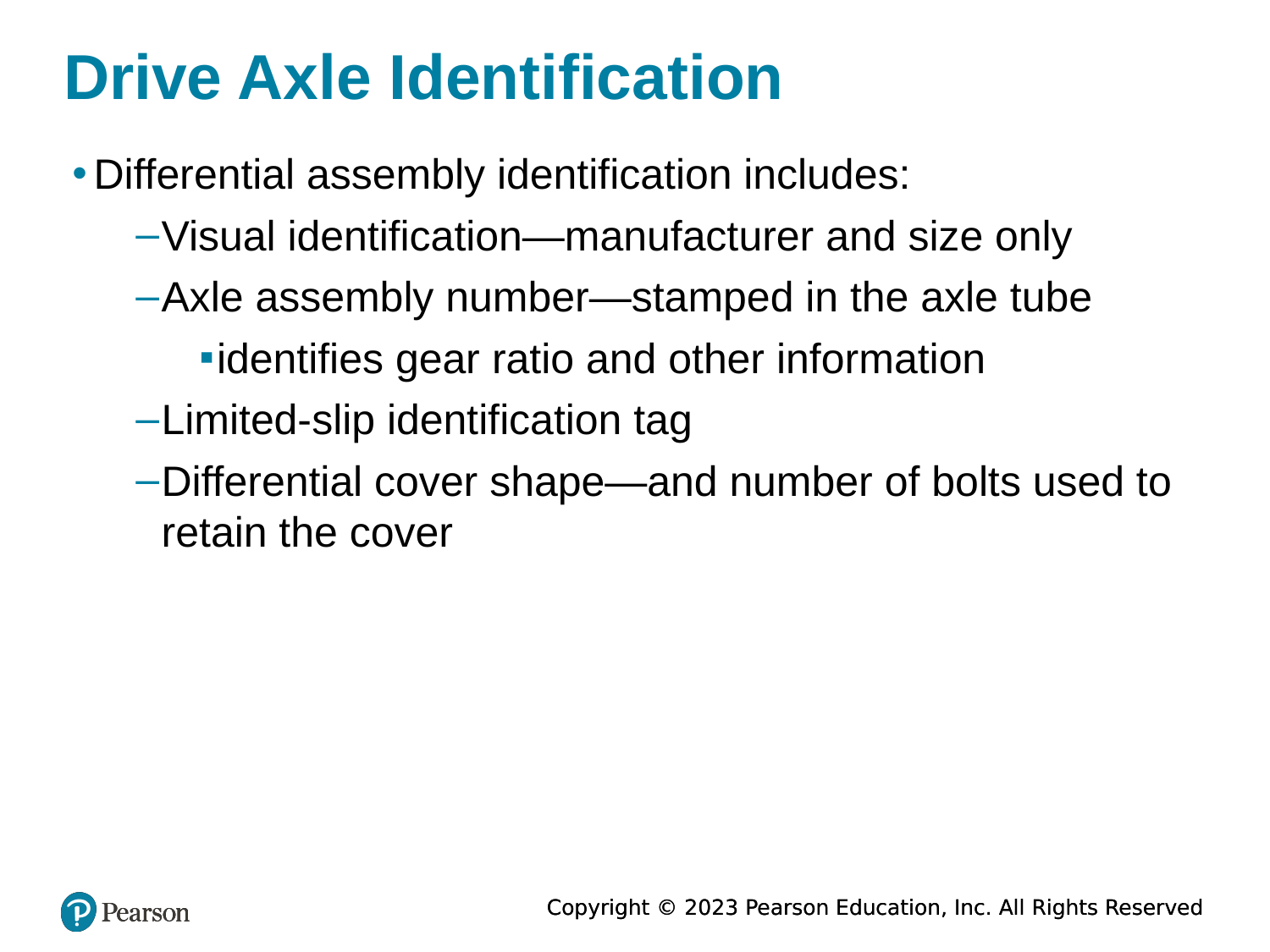

# Drive Axle Identification
Differential assembly identification includes:
Visual identification—manufacturer and size only
Axle assembly number—stamped in the axle tube
identifies gear ratio and other information
Limited-slip identification tag
Differential cover shape—and number of bolts used to retain the cover